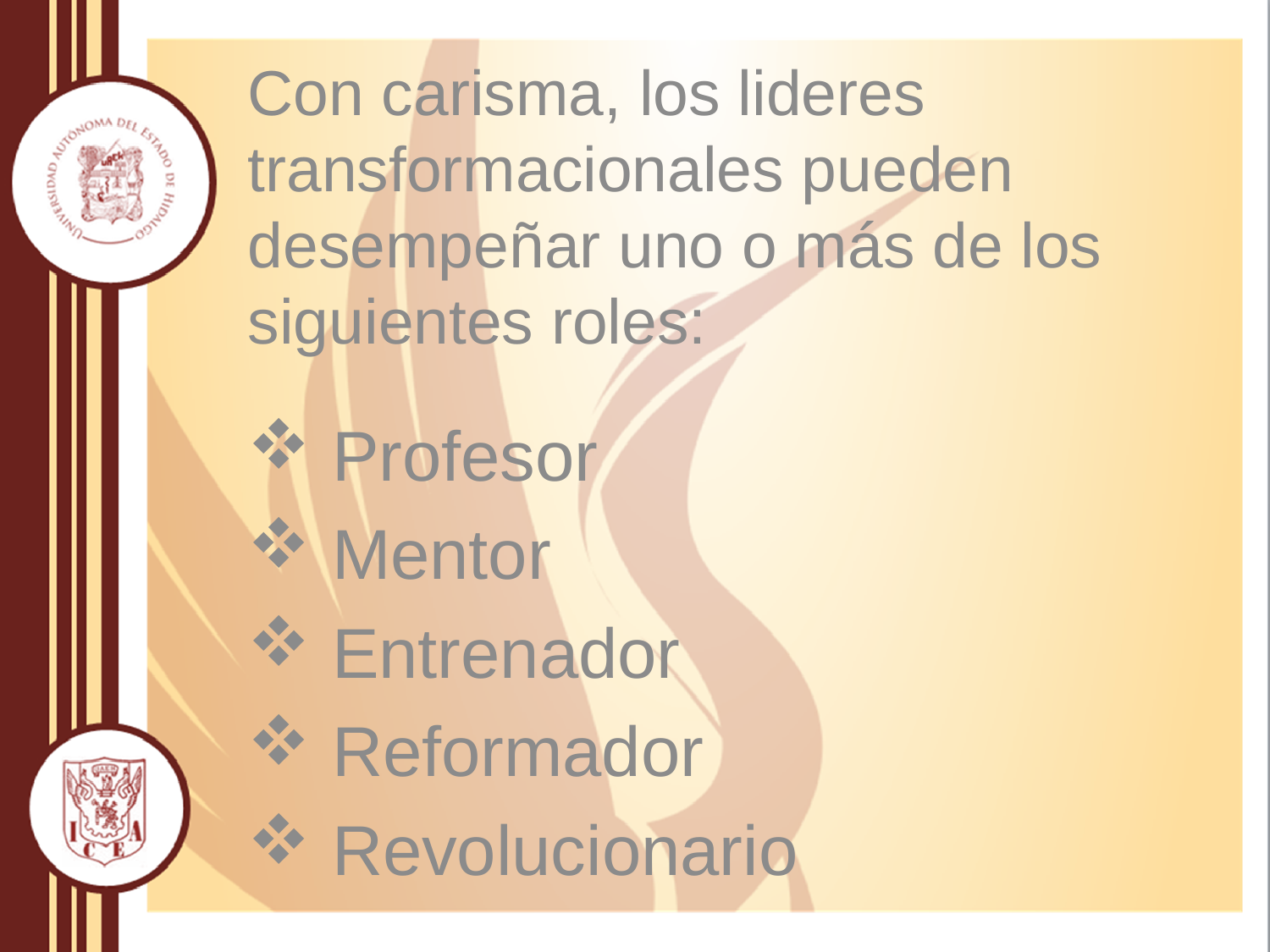

Con carisma, los lideres transformacionales pueden desempeñar uno o más de los siguientes roles:

 Profesor
 Mentor
 Entrenador
 Reformador
 Revolucionario